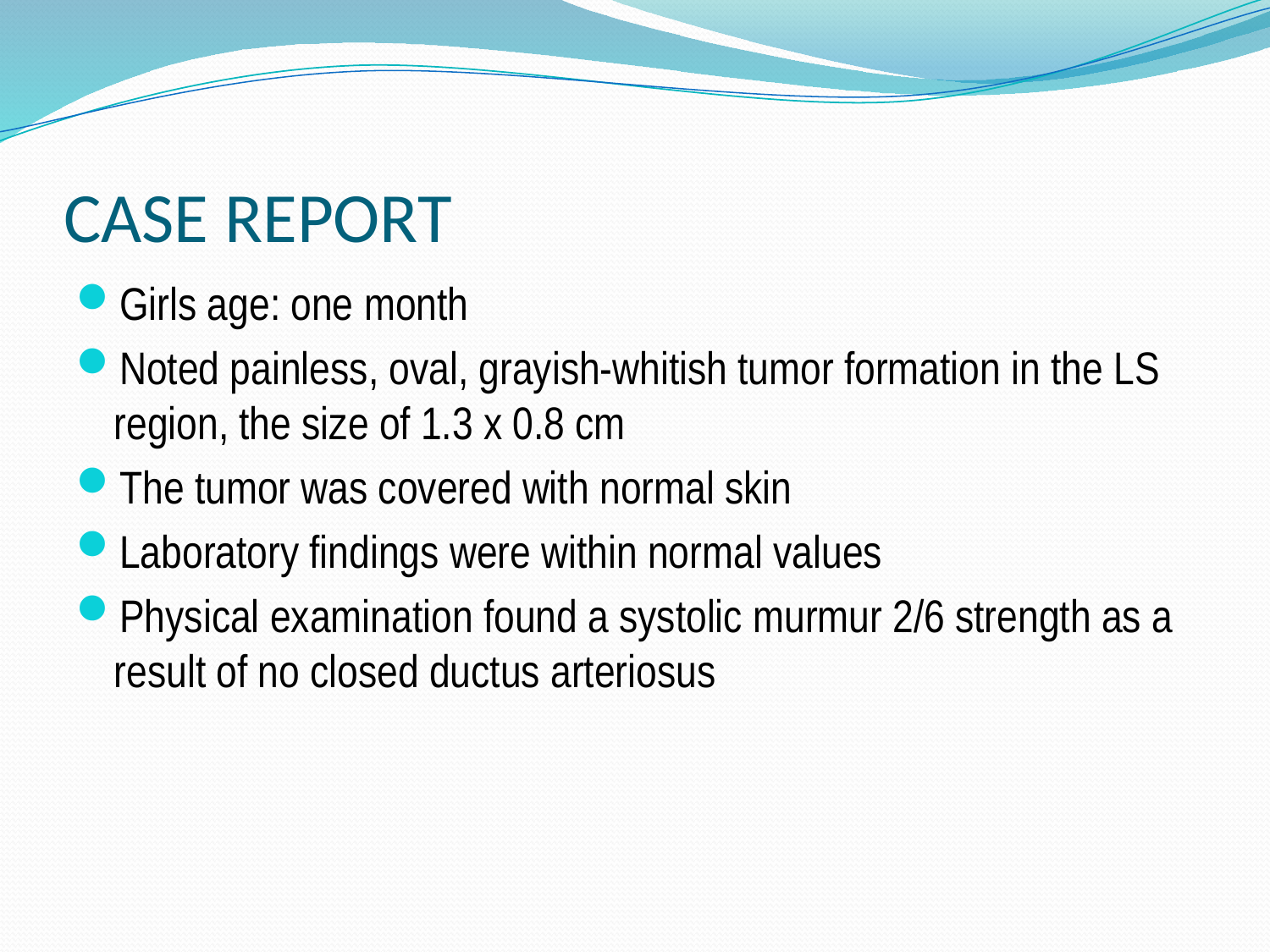

# CASE REPORT
Girls age: one month
Noted painless, oval, grayish-whitish tumor formation in the LS region, the size of 1.3 x 0.8 cm
The tumor was covered with normal skin
Laboratory findings were within normal values
Physical examination found a systolic murmur 2/6 strength as a result of no closed ductus arteriosus